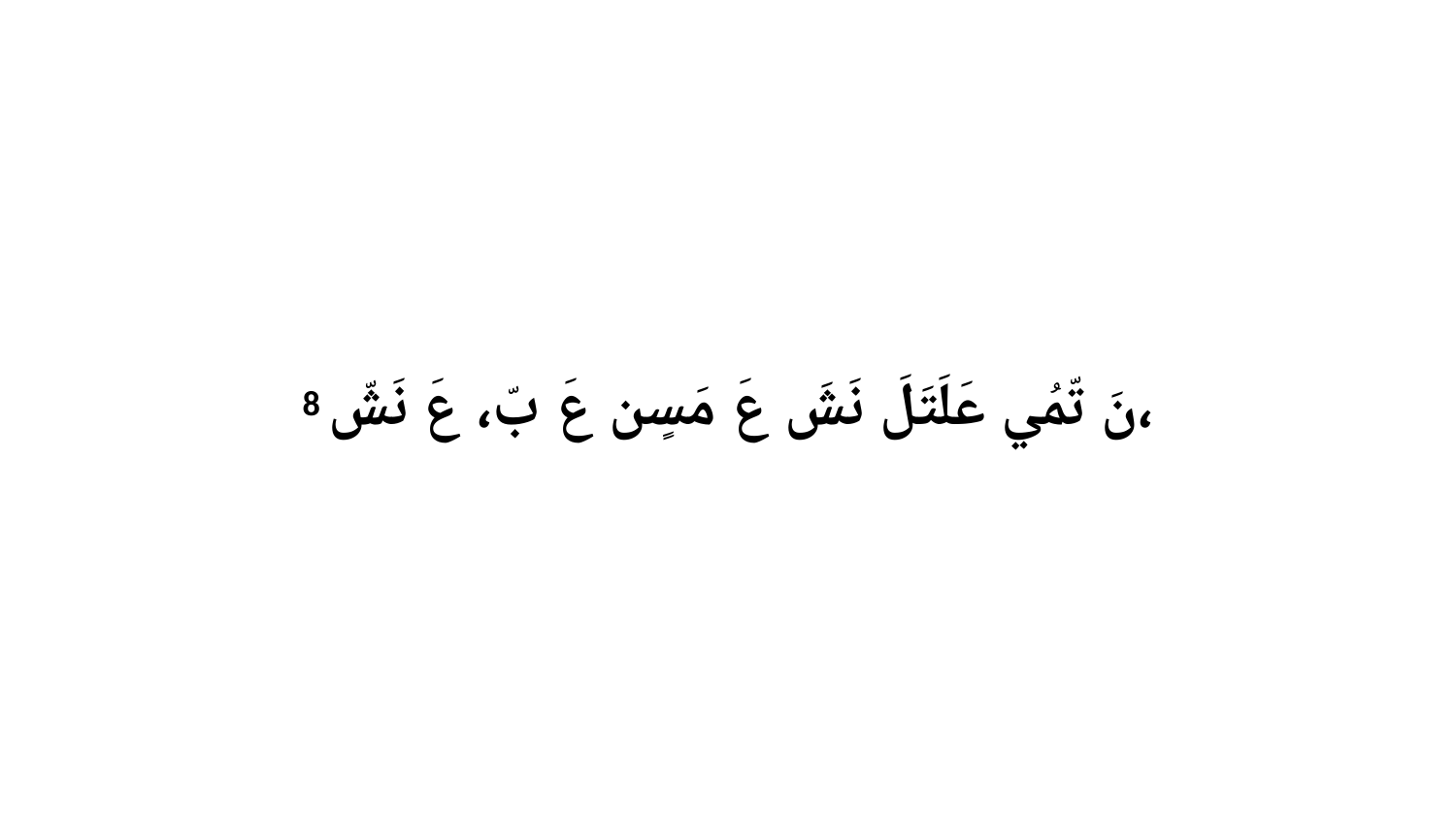

8 نَ تّمُي عَلَتَلَ نَشَ عَ مَسٍن عَ بّ، عَ نَشّ،